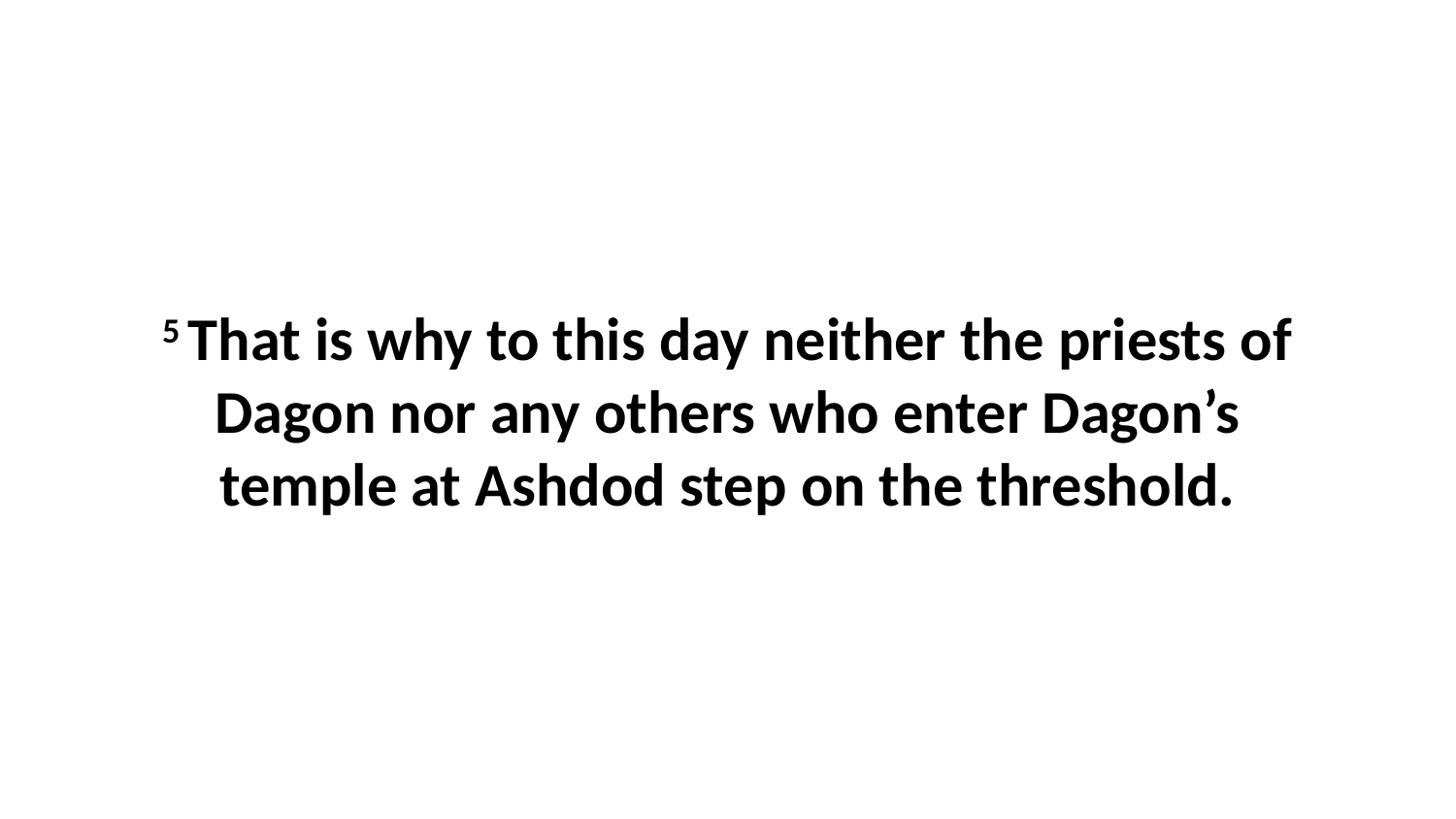

5 That is why to this day neither the priests of Dagon nor any others who enter Dagon’s temple at Ashdod step on the threshold.